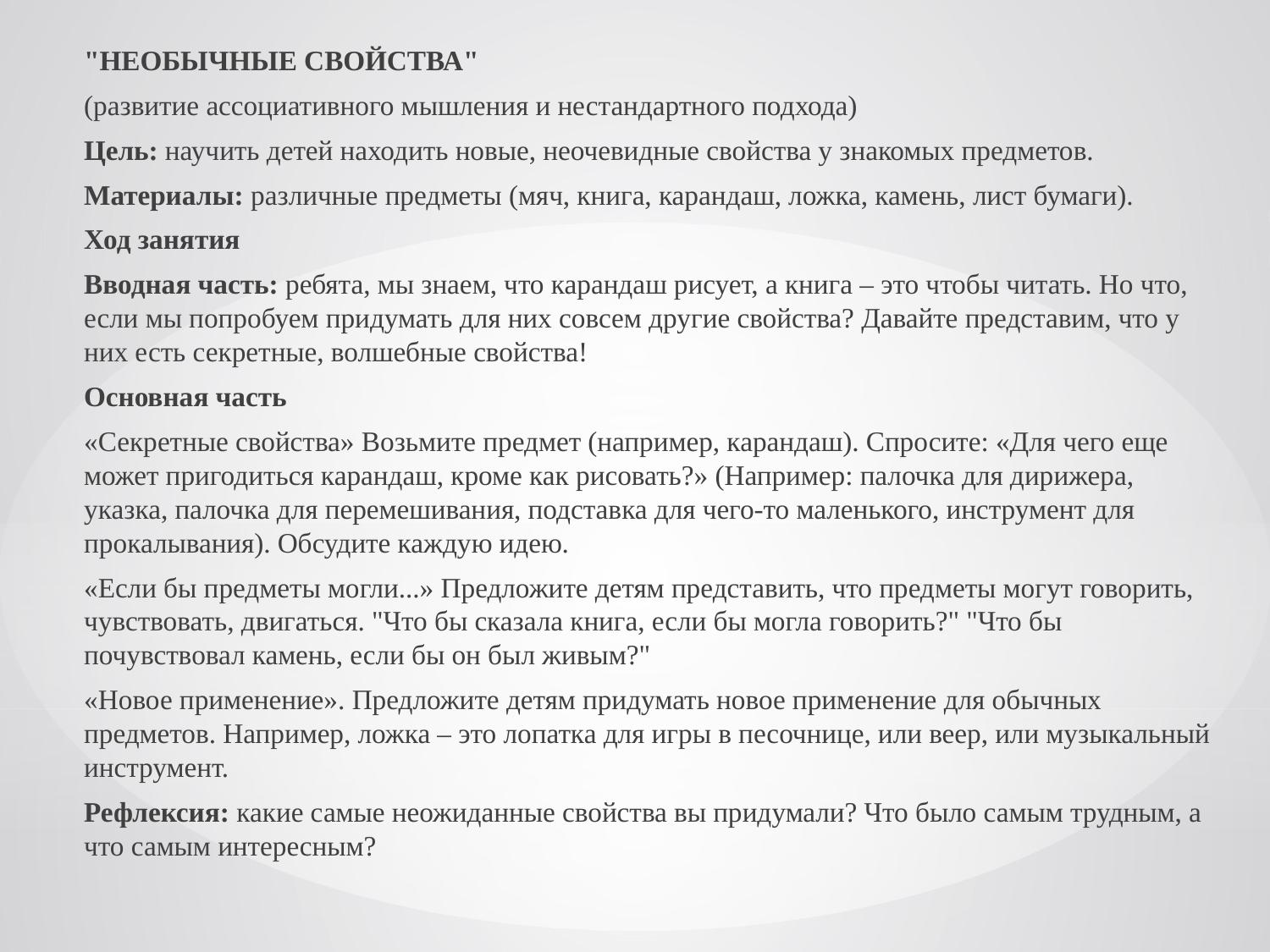

"НЕОБЫЧНЫЕ СВОЙСТВА"
(развитие ассоциативного мышления и нестандартного подхода)
Цель: научить детей находить новые, неочевидные свойства у знакомых предметов.
Материалы: различные предметы (мяч, книга, карандаш, ложка, камень, лист бумаги).
Ход занятия
Вводная часть: ребята, мы знаем, что карандаш рисует, а книга – это чтобы читать. Но что, если мы попробуем придумать для них совсем другие свойства? Давайте представим, что у них есть секретные, волшебные свойства!
Основная часть
«Секретные свойства» Возьмите предмет (например, карандаш). Спросите: «Для чего еще может пригодиться карандаш, кроме как рисовать?» (Например: палочка для дирижера, указка, палочка для перемешивания, подставка для чего-то маленького, инструмент для прокалывания). Обсудите каждую идею.
«Если бы предметы могли...» Предложите детям представить, что предметы могут говорить, чувствовать, двигаться. "Что бы сказала книга, если бы могла говорить?" "Что бы почувствовал камень, если бы он был живым?"
«Новое применение». Предложите детям придумать новое применение для обычных предметов. Например, ложка – это лопатка для игры в песочнице, или веер, или музыкальный инструмент.
Рефлексия: какие самые неожиданные свойства вы придумали? Что было самым трудным, а что самым интересным?